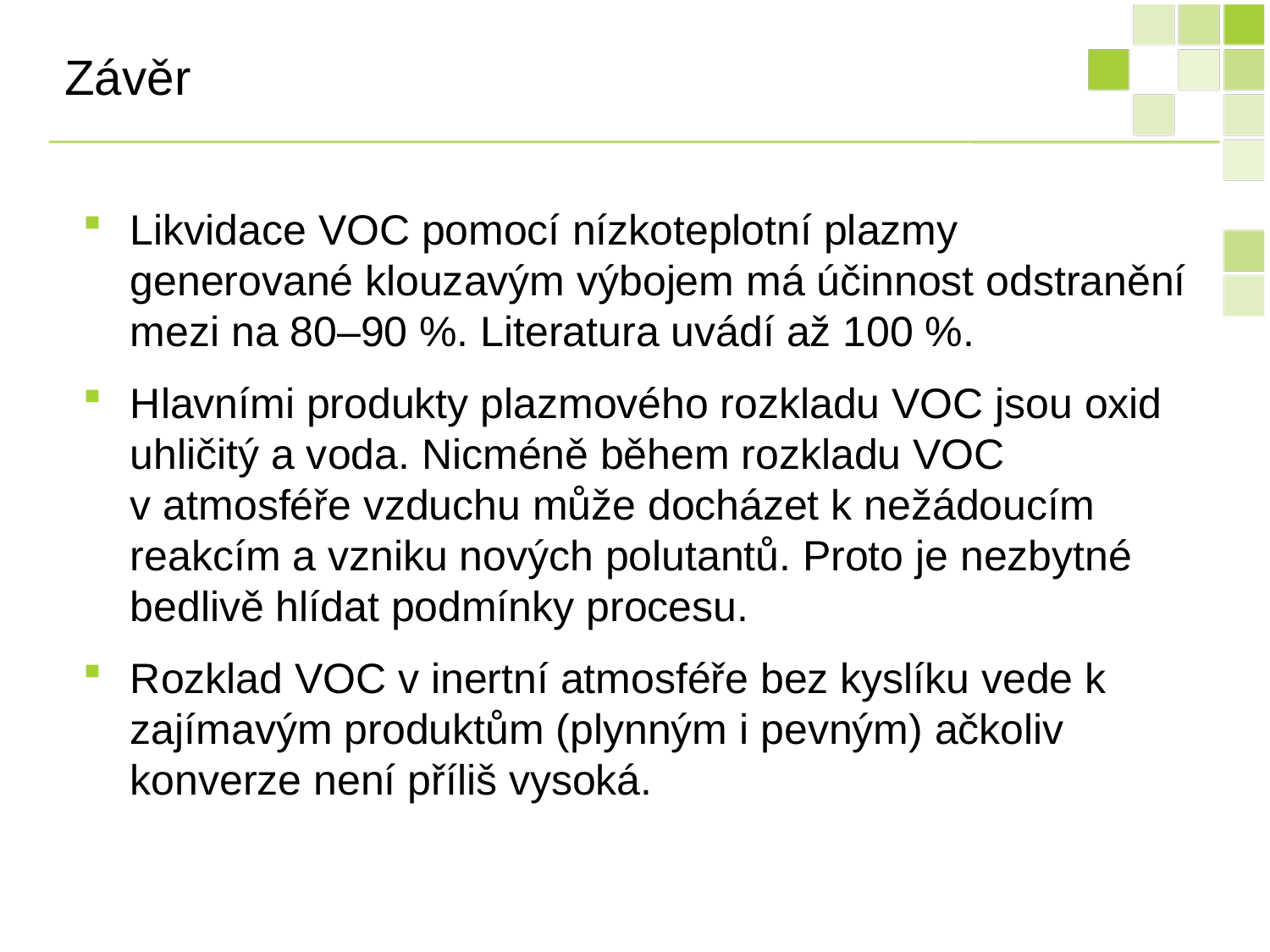

# Závěr
Likvidace VOC pomocí nízkoteplotní plazmy generované klouzavým výbojem má účinnost odstranění mezi na 80–90 %. Literatura uvádí až 100 %.
Hlavními produkty plazmového rozkladu VOC jsou oxid uhličitý a voda. Nicméně během rozkladu VOC v atmosféře vzduchu může docházet k nežádoucím reakcím a vzniku nových polutantů. Proto je nezbytné bedlivě hlídat podmínky procesu.
Rozklad VOC v inertní atmosféře bez kyslíku vede k zajímavým produktům (plynným i pevným) ačkoliv konverze není příliš vysoká.